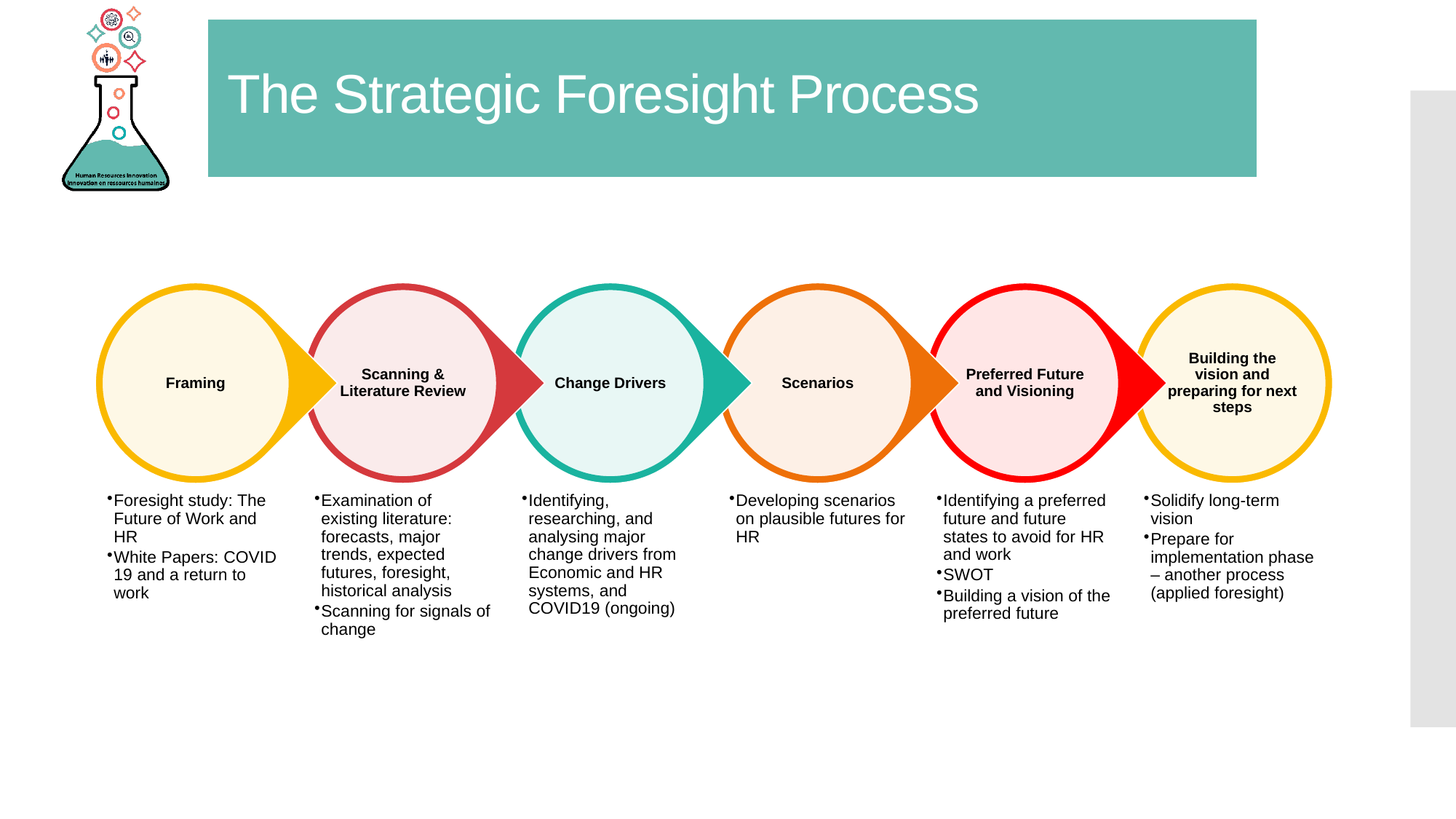

# The Strategic Foresight Process
Building the vision and preparing for next steps
Solidify long-term vision
Prepare for implementation phase – another process (applied foresight)
Preferred Future and Visioning
Identifying a preferred future and future states to avoid for HR and work
SWOT
Building a vision of the preferred future
Scenarios
Developing scenarios on plausible futures for HR
Change Drivers
Identifying, researching, and analysing major change drivers from Economic and HR systems, and COVID19 (ongoing)
Scanning & Literature Review
Examination of existing literature: forecasts, major trends, expected futures, foresight, historical analysis
Scanning for signals of change
Framing
Foresight study: The Future of Work and HR
White Papers: COVID 19 and a return to work